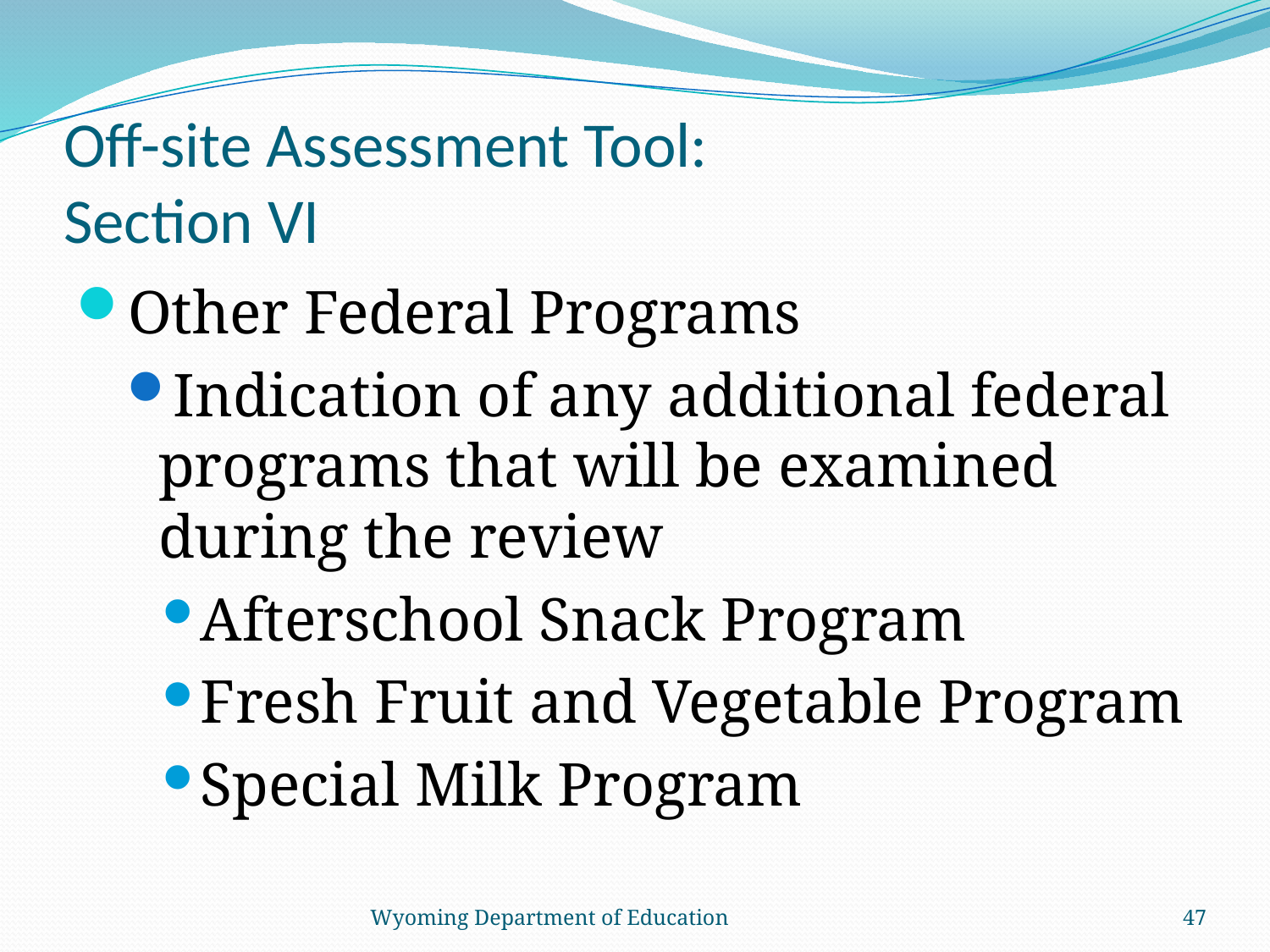

# Off-site Assessment Tool: Section VI
Other Federal Programs
Indication of any additional federal programs that will be examined during the review
Afterschool Snack Program
Fresh Fruit and Vegetable Program
Special Milk Program
Wyoming Department of Education
47